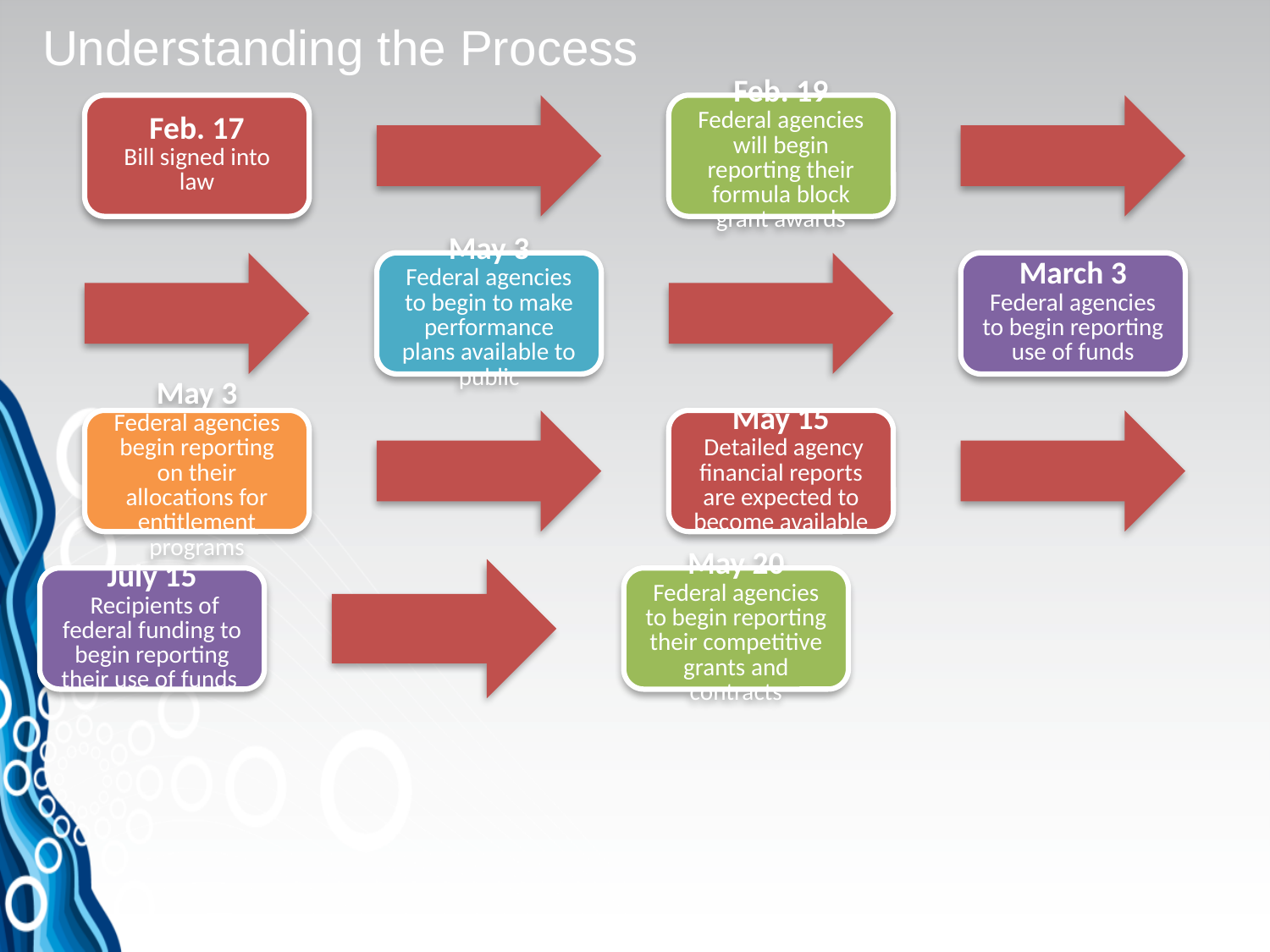

# Understanding the Process
Feb. 17
Bill signed into law
Feb. 19
Federal agencies will begin reporting their formula block grant awards
March 3
Federal agencies to begin reporting use of funds
May 3
Federal agencies to begin to make performance plans available to public
May 3
Federal agencies begin reporting on their allocations for entitlement programs
May 20
Federal agencies to begin reporting their competitive grants and contracts
May 15
 Detailed agency financial reports are expected to become available
July 15
 Recipients of federal funding to begin reporting their use of funds